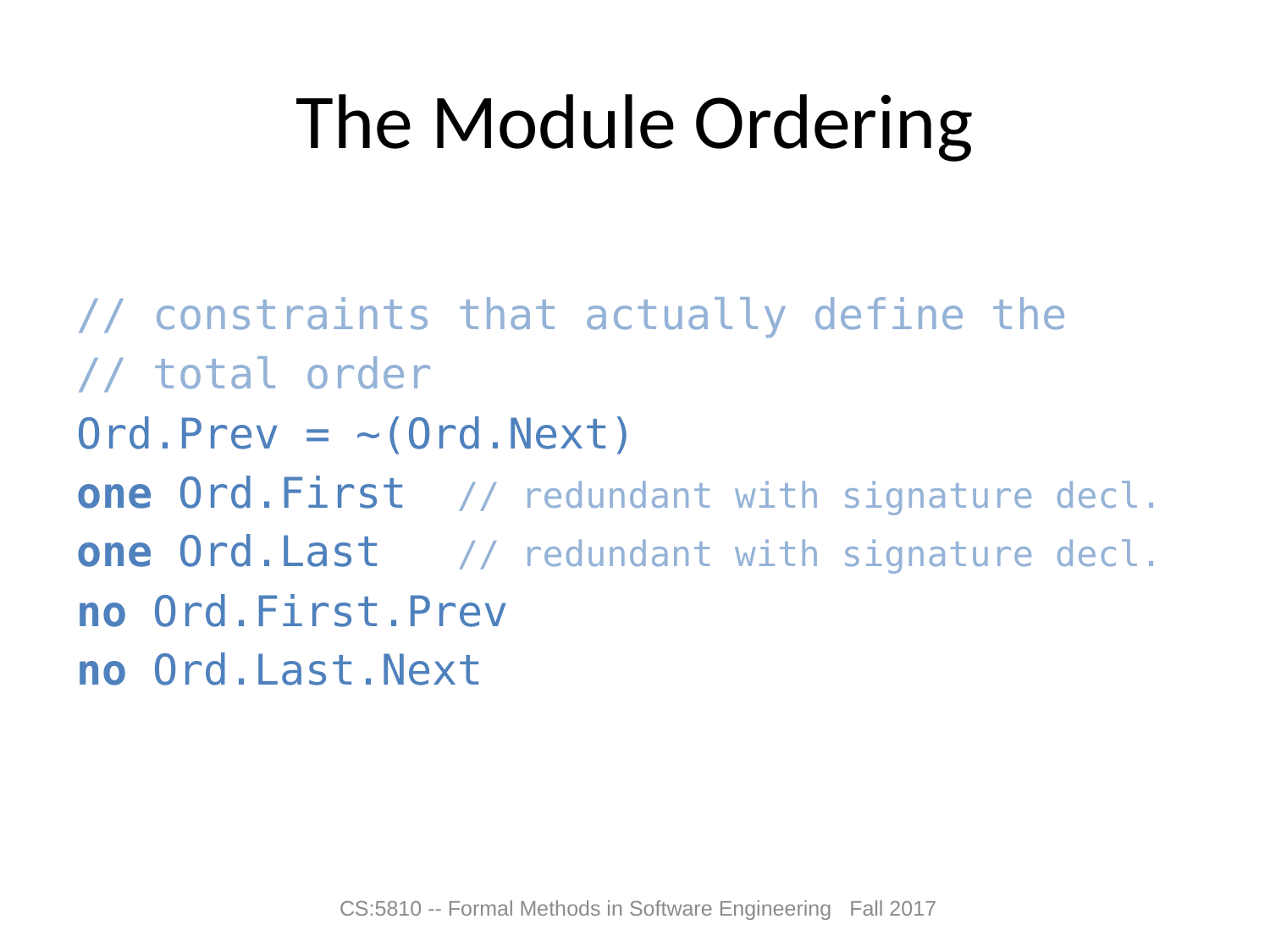

# The Module Ordering

// constraints that actually define the
// total order
Ord.Prev = ~(Ord.Next)
one Ord.First  // redundant with signature decl.
one Ord.Last   // redundant with signature decl.
no Ord.First.Prev
no Ord.Last.Next
CS:5810 -- Formal Methods in Software Engineering   Fall 2017